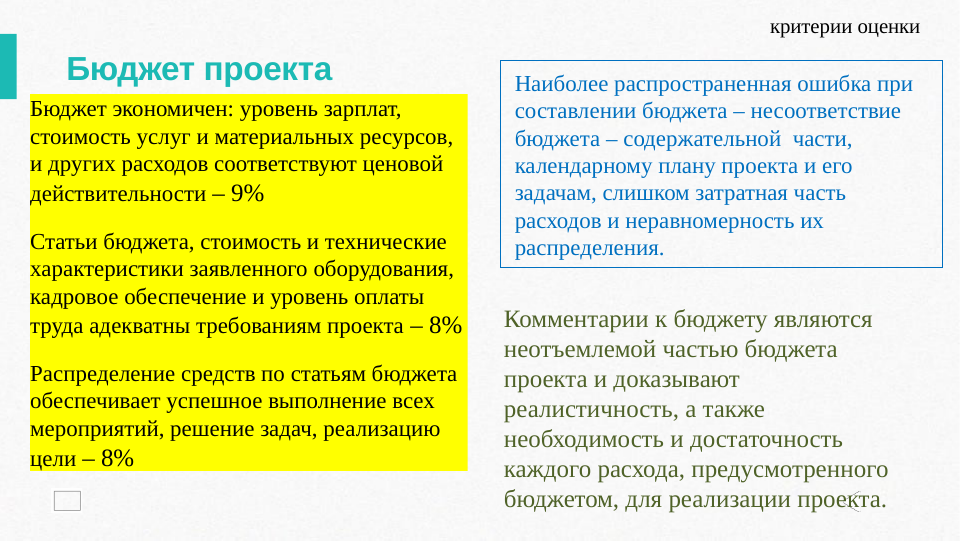

критерии оценки

  Бюджет проекта
#
Наиболее распространенная ошибка при составлении бюджета – несоответствие бюджета – содержательной  части, календарному плану проекта и его задачам, слишком затратная часть расходов и неравномерность их распределения.
Бюджет экономичен: уровень зарплат, стоимость услуг и материальных ресурсов, и других расходов соответствуют ценовой действительности – 9%

Статьи бюджета, стоимость и технические характеристики заявленного оборудования, кадровое обеспечение и уровень оплаты труда адекватны требованиям проекта – 8%

Распределение средств по статьям бюджета обеспечивает успешное выполнение всех мероприятий, решение задач, реализацию цели – 8%

Комментарии к бюджету являются неотъемлемой частью бюджета проекта и доказывают  реалистичность, а также необходимость и достаточность каждого расхода, предусмотренного бюджетом, для реализации проекта.